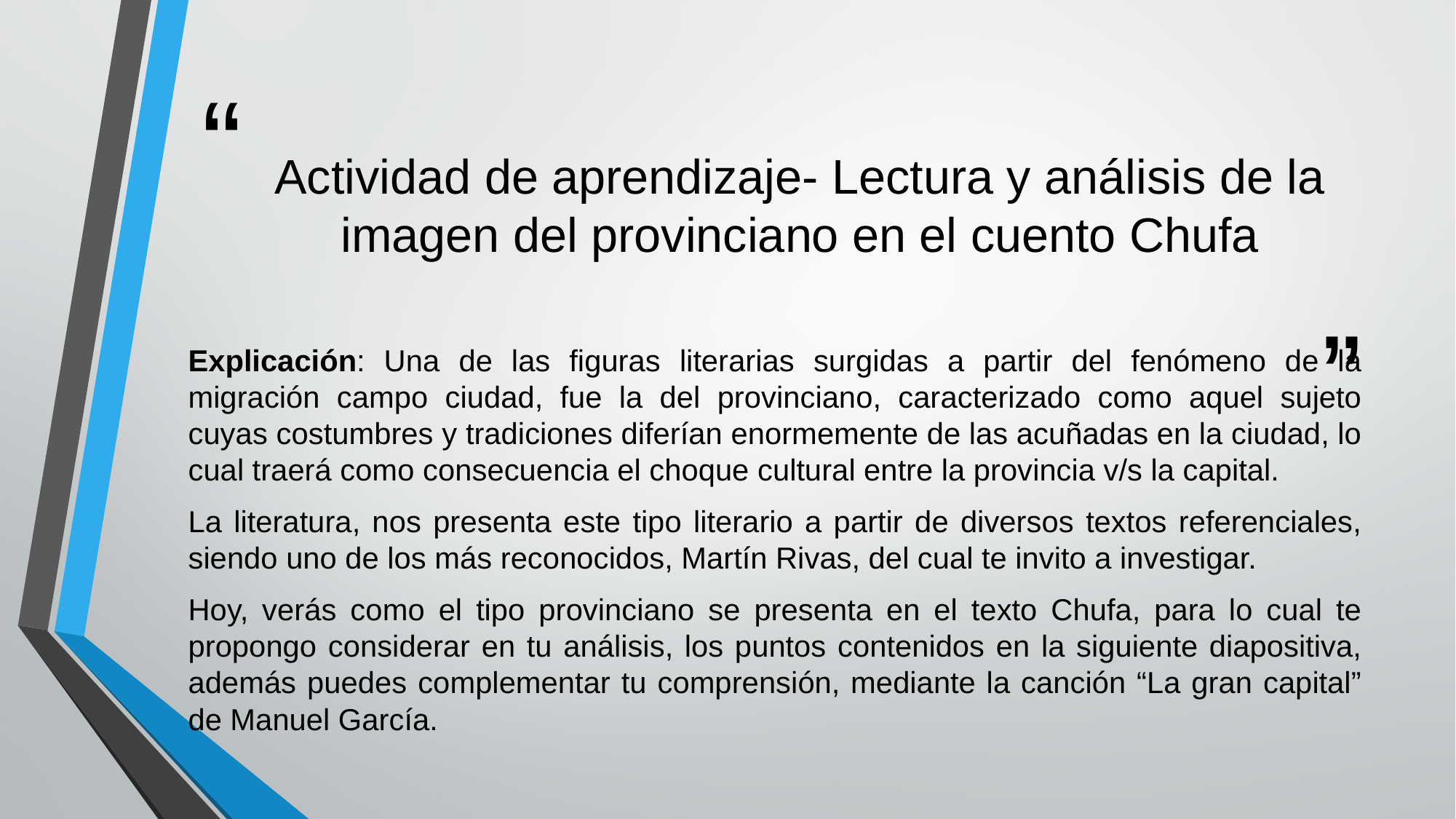

# Actividad de aprendizaje- Lectura y análisis de la imagen del provinciano en el cuento Chufa
Explicación: Una de las figuras literarias surgidas a partir del fenómeno de la migración campo ciudad, fue la del provinciano, caracterizado como aquel sujeto cuyas costumbres y tradiciones diferían enormemente de las acuñadas en la ciudad, lo cual traerá como consecuencia el choque cultural entre la provincia v/s la capital.
La literatura, nos presenta este tipo literario a partir de diversos textos referenciales, siendo uno de los más reconocidos, Martín Rivas, del cual te invito a investigar.
Hoy, verás como el tipo provinciano se presenta en el texto Chufa, para lo cual te propongo considerar en tu análisis, los puntos contenidos en la siguiente diapositiva, además puedes complementar tu comprensión, mediante la canción “La gran capital” de Manuel García.